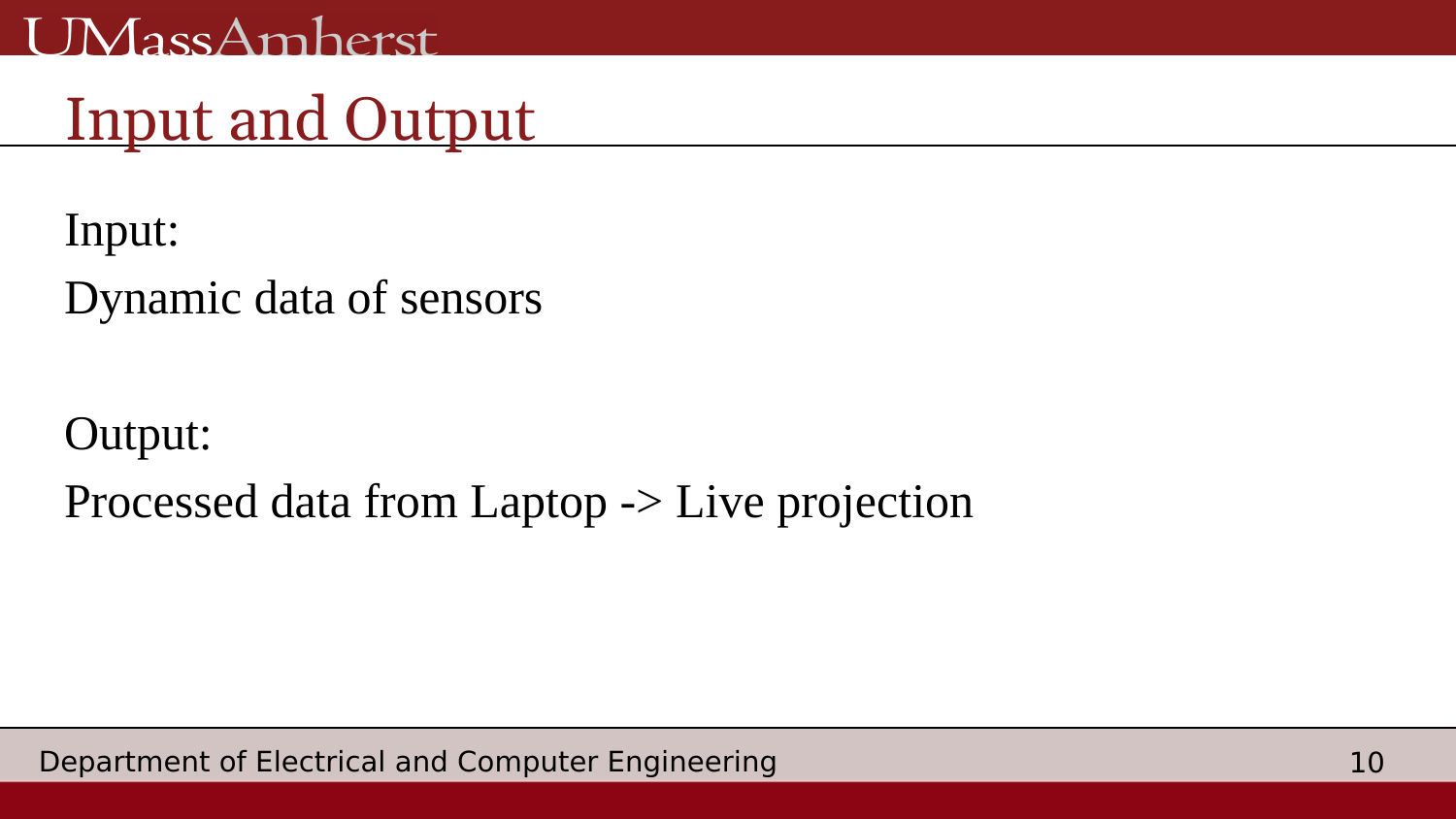

# Input and Output
Input:
Dynamic data of sensors

Output:
Processed data from Laptop -> Live projection